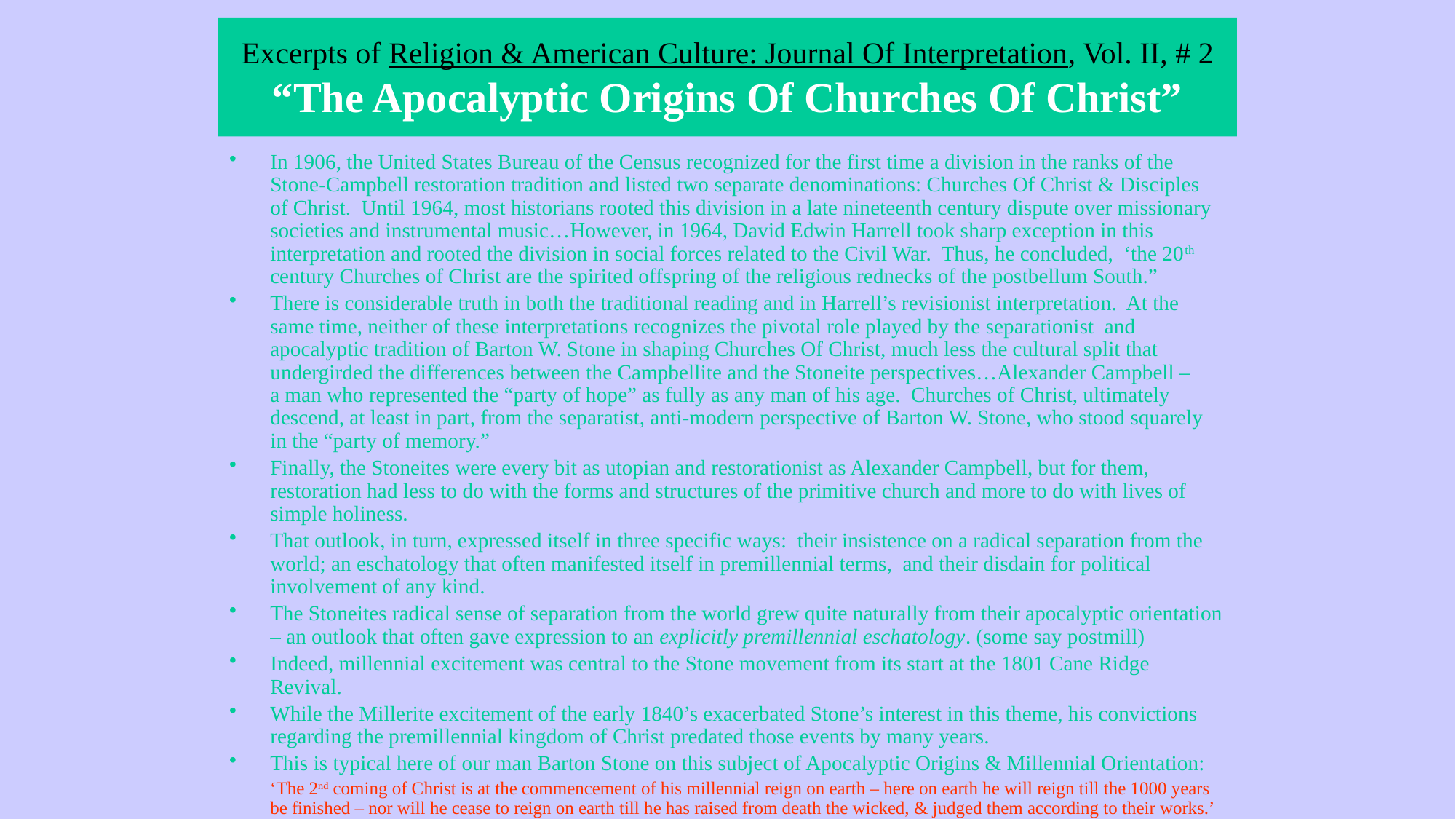

# Excerpts of Religion & American Culture: Journal Of Interpretation, Vol. II, # 2 “The Apocalyptic Origins Of Churches Of Christ”
In 1906, the United States Bureau of the Census recognized for the first time a division in the ranks of the Stone-Campbell restoration tradition and listed two separate denominations: Churches Of Christ & Disciples   of Christ.  Until 1964, most historians rooted this division in a late nineteenth century dispute over missionary societies and instrumental music…However, in 1964, David Edwin Harrell took sharp exception in this interpretation and rooted the division in social forces related to the Civil War.  Thus, he concluded,  ‘the 20th century Churches of Christ are the spirited offspring of the religious rednecks of the postbellum South.”
There is considerable truth in both the traditional reading and in Harrell’s revisionist interpretation.  At the  same time, neither of these interpretations recognizes the pivotal role played by the separationist  and apocalyptic tradition of Barton W. Stone in shaping Churches Of Christ, much less the cultural split that undergirded the differences between the Campbellite and the Stoneite perspectives…Alexander Campbell –      a man who represented the “party of hope” as fully as any man of his age.  Churches of Christ, ultimately descend, at least in part, from the separatist, anti-modern perspective of Barton W. Stone, who stood squarely  in the “party of memory.”
Finally, the Stoneites were every bit as utopian and restorationist as Alexander Campbell, but for them, restoration had less to do with the forms and structures of the primitive church and more to do with lives of simple holiness.
That outlook, in turn, expressed itself in three specific ways:  their insistence on a radical separation from the world; an eschatology that often manifested itself in premillennial terms,  and their disdain for political involvement of any kind.
The Stoneites radical sense of separation from the world grew quite naturally from their apocalyptic orientation – an outlook that often gave expression to an explicitly premillennial eschatology. (some say postmill)
Indeed, millennial excitement was central to the Stone movement from its start at the 1801 Cane Ridge Revival.
While the Millerite excitement of the early 1840’s exacerbated Stone’s interest in this theme, his convictions regarding the premillennial kingdom of Christ predated those events by many years.
This is typical here of our man Barton Stone on this subject of Apocalyptic Origins & Millennial Orientation:
         ‘The 2nd coming of Christ is at the commencement of his millennial reign on earth – here on earth he will reign till the 1000 years be finished – nor will he cease to reign on earth till he has raised from death the wicked, & judged them according to their works.’